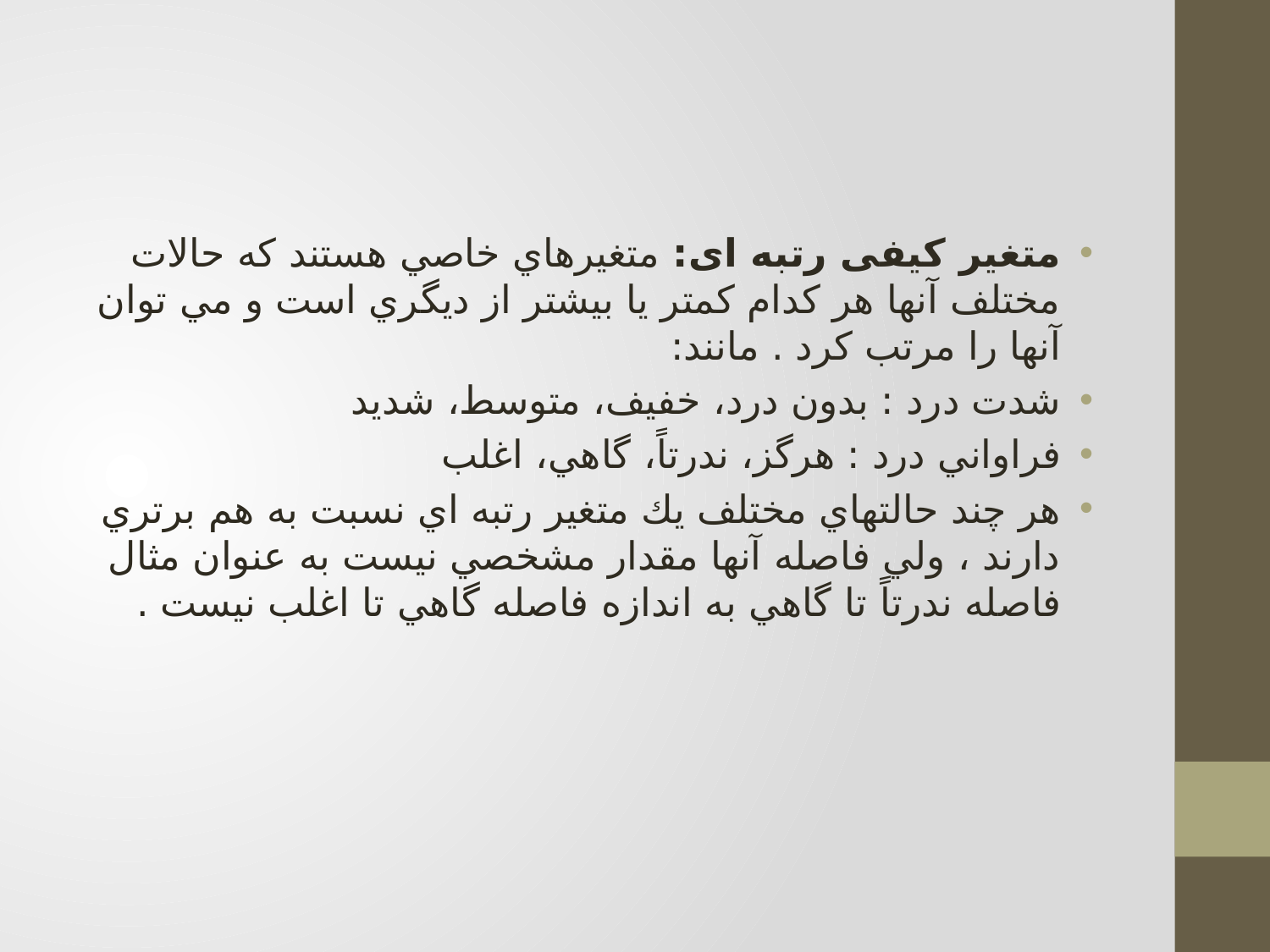

#
متغير کیفی رتبه ای: متغيرهاي خاصي هستند كه حالات مختلف آنها هر كدام كمتر يا بيشتر از ديگري است و مي توان آنها را مرتب كرد . مانند:
شدت درد : بدون درد، خفيف، متوسط، شديد
فراواني درد : هرگز، ندرتاً، گاهي، اغلب
هر چند حالتهاي مختلف يك متغير رتبه اي نسبت به هم برتري دارند ، ولي فاصله آنها مقدار مشخصي نيست به عنوان مثال فاصله ندرتاً تا گاهي به اندازه فاصله گاهي تا اغلب نيست .